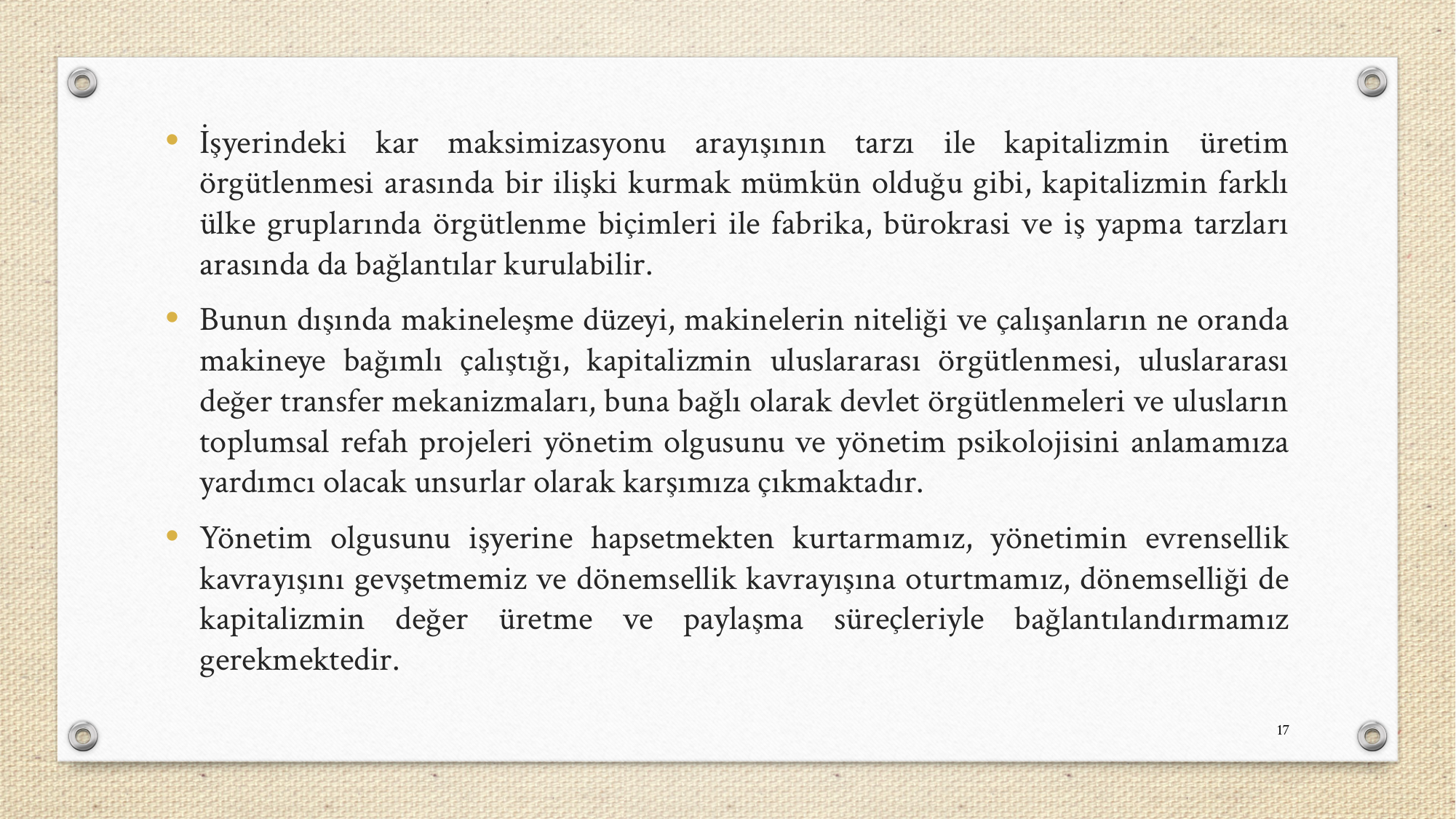

İşyerindeki kar maksimizasyonu arayışının tarzı ile kapitalizmin üretim örgütlenmesi arasında bir ilişki kurmak mümkün olduğu gibi, kapitalizmin farklı ülke gruplarında örgütlenme biçimleri ile fabrika, bürokrasi ve iş yapma tarzları arasında da bağlantılar kurulabilir.
Bunun dışında makineleşme düzeyi, makinelerin niteliği ve çalışanların ne oranda makineye bağımlı çalıştığı, kapitalizmin uluslararası örgütlenmesi, uluslararası değer transfer mekanizmaları, buna bağlı olarak devlet örgütlenmeleri ve ulusların toplumsal refah projeleri yönetim olgusunu ve yönetim psikolojisini anlamamıza yardımcı olacak unsurlar olarak karşımıza çıkmaktadır.
Yönetim olgusunu işyerine hapsetmekten kurtarmamız, yönetimin evrensellik kavrayışını gevşetmemiz ve dönemsellik kavrayışına oturtmamız, dönemselliği de kapitalizmin değer üretme ve paylaşma süreçleriyle bağlantılandırmamız gerekmektedir.

17